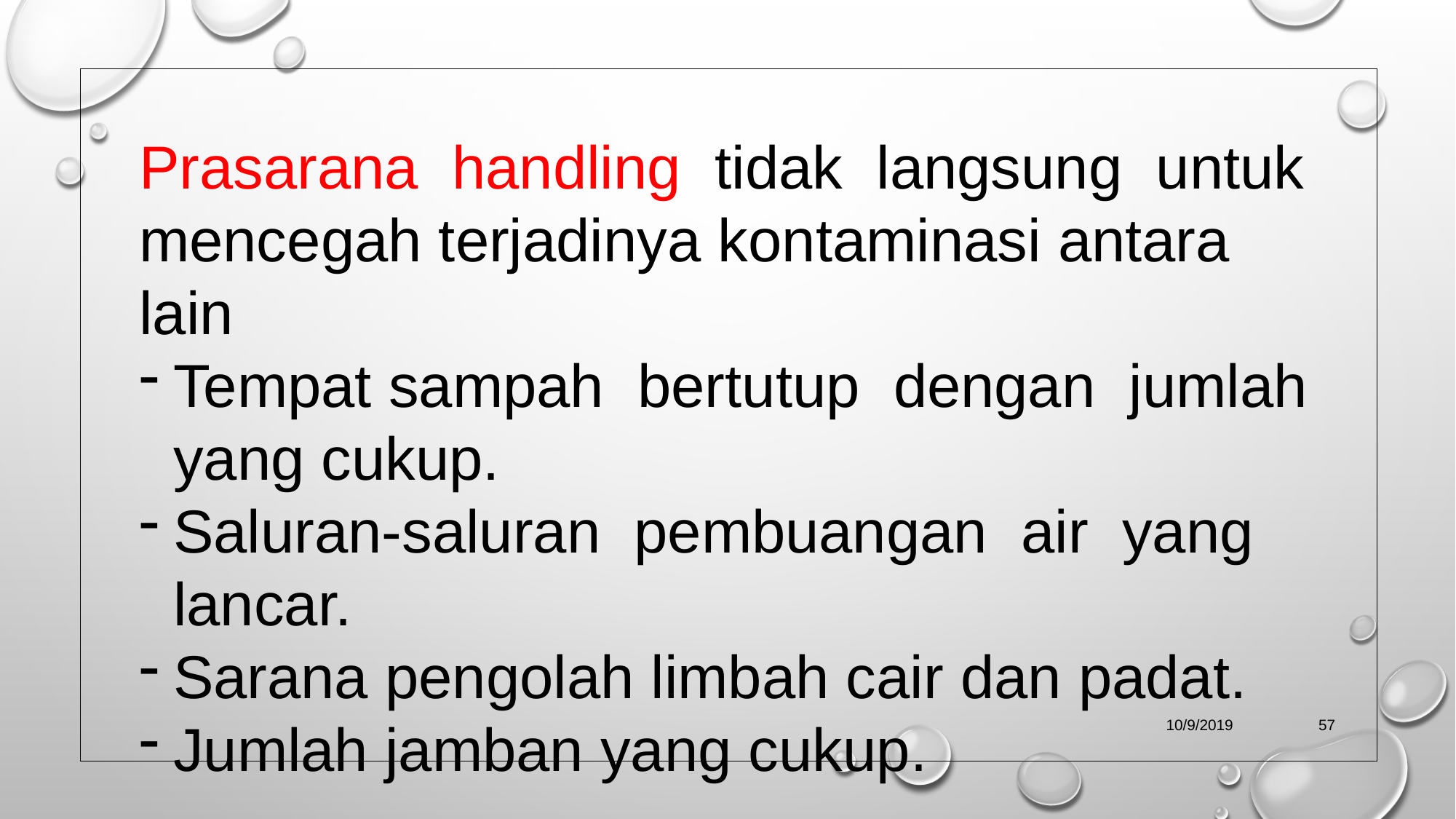

Prasarana  handling  tidak  langsung  untuk mencegah terjadinya kontaminasi antara lain
Tempat sampah  bertutup  dengan  jumlah yang cukup.
Saluran-saluran  pembuangan  air  yang lancar.
Sarana pengolah limbah cair dan padat.
Jumlah jamban yang cukup.
10/9/2019
57